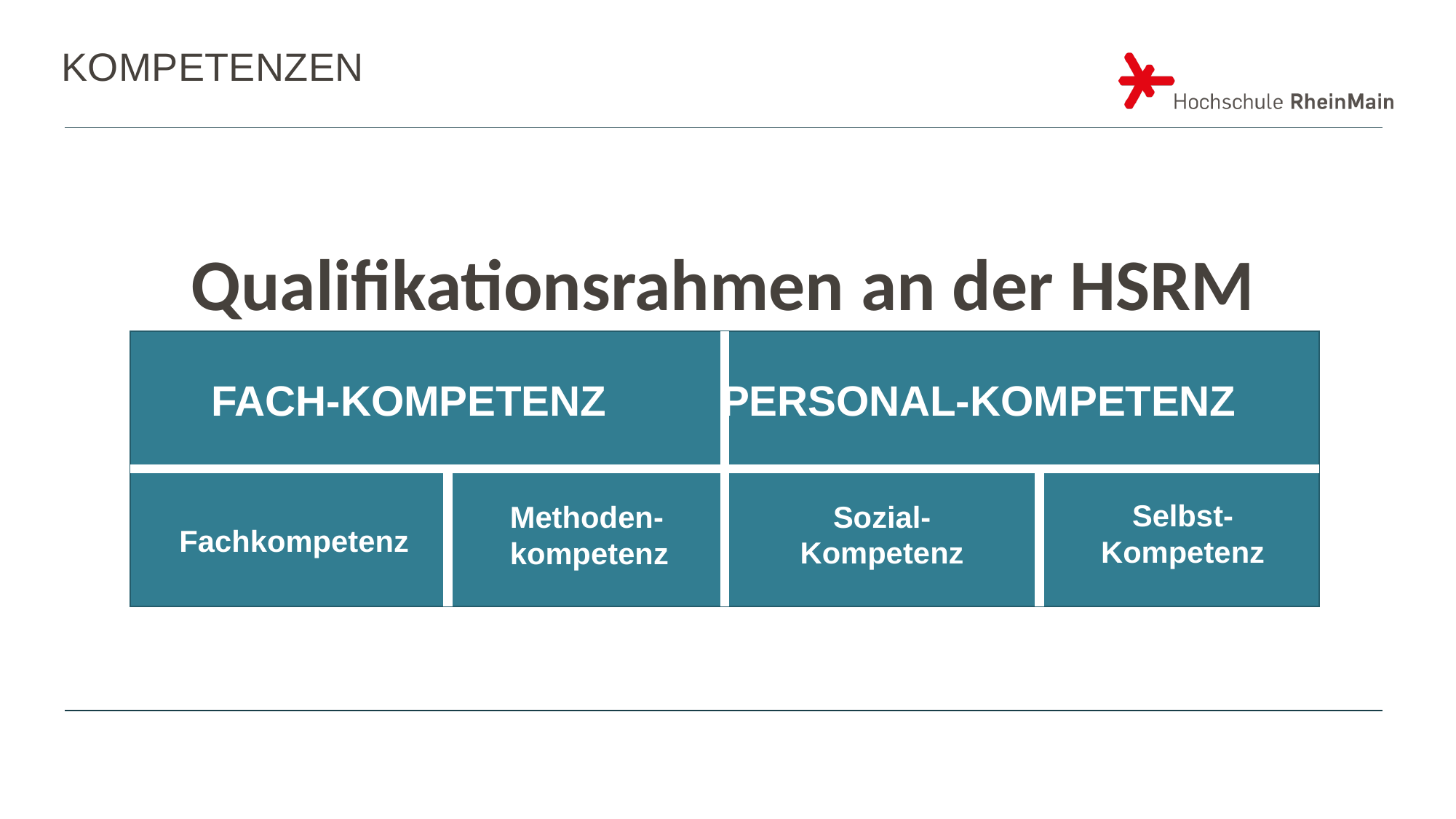

# Kompetenzen
Qualifikationsrahmen an der HSRM

PERSONAL-KOMPETENZ
FACH-KOMPETENZ
Selbst-
Kompetenz
Sozial-
Kompetenz
Methoden-
kompetenz
Fachkompetenz